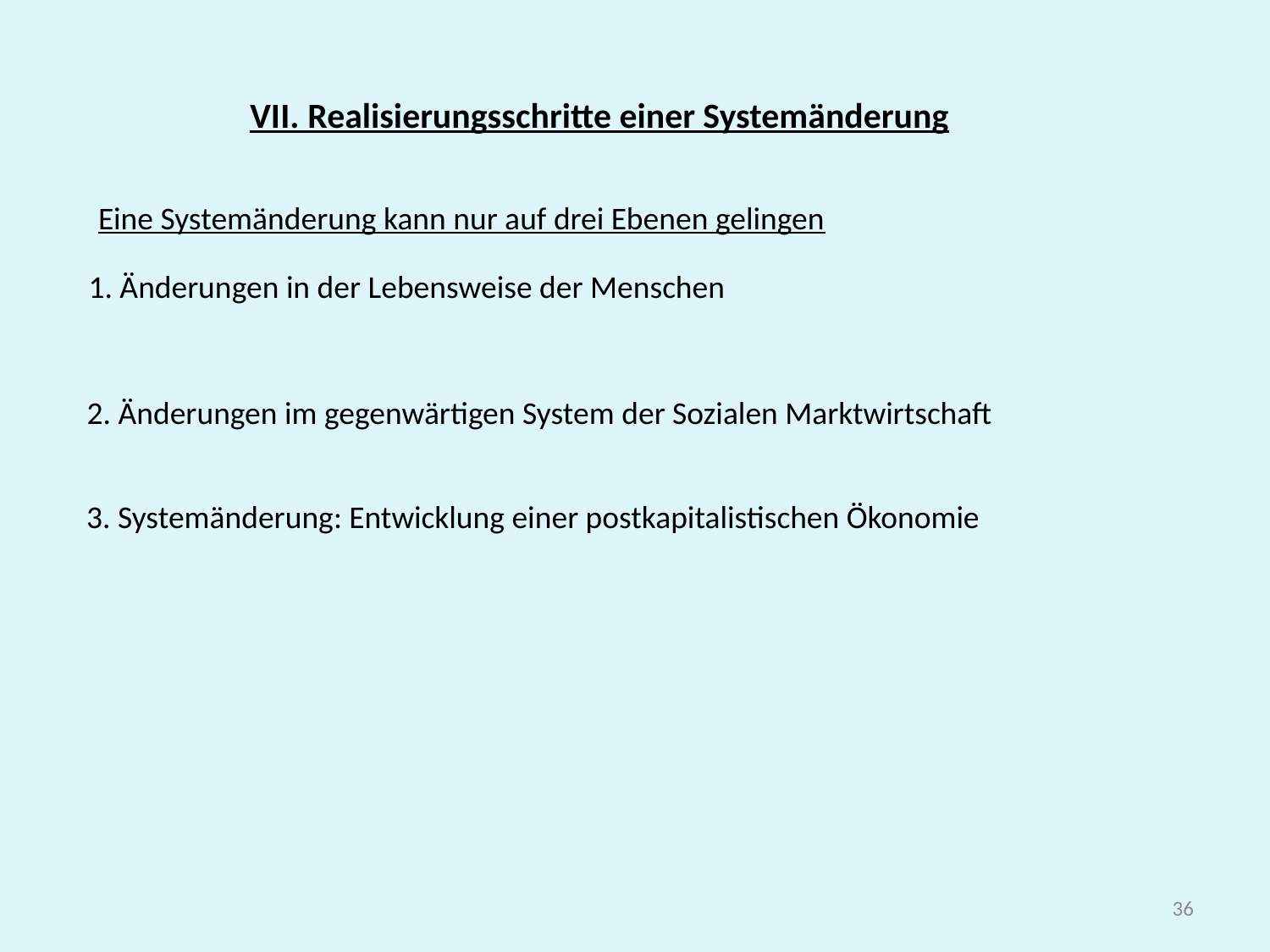

VII. Realisierungsschritte einer Systemänderung
Eine Systemänderung kann nur auf drei Ebenen gelingen
1. Änderungen in der Lebensweise der Menschen

2. Änderungen im gegenwärtigen System der Sozialen Marktwirtschaft
3. Systemänderung: Entwicklung einer postkapitalistischen Ökonomie
36